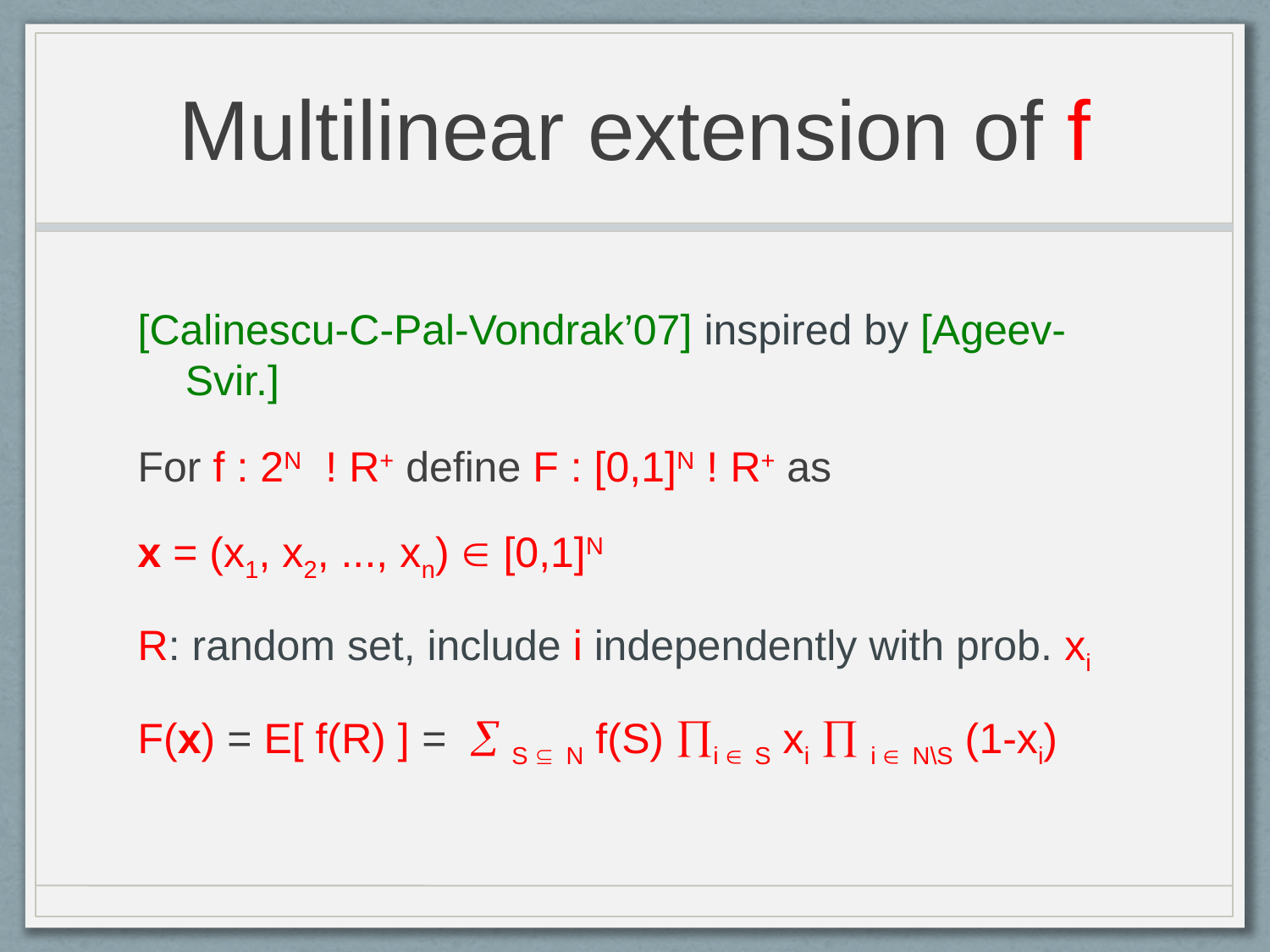

# Multilinear extension of f
[Calinescu-C-Pal-Vondrak’07] inspired by [Ageev-Svir.]
For f : 2N  ! R+ define F : [0,1]N ! R+ as
x = (x1, x2, ..., xn) ∈ [0,1]N
R: random set, include i independently with prob. xi
F(x) = E[ f(R) ] =  ∑ S ⊆ N f(S) ∏i ∈ S xi ∏ i ∈ N\S (1-xi)